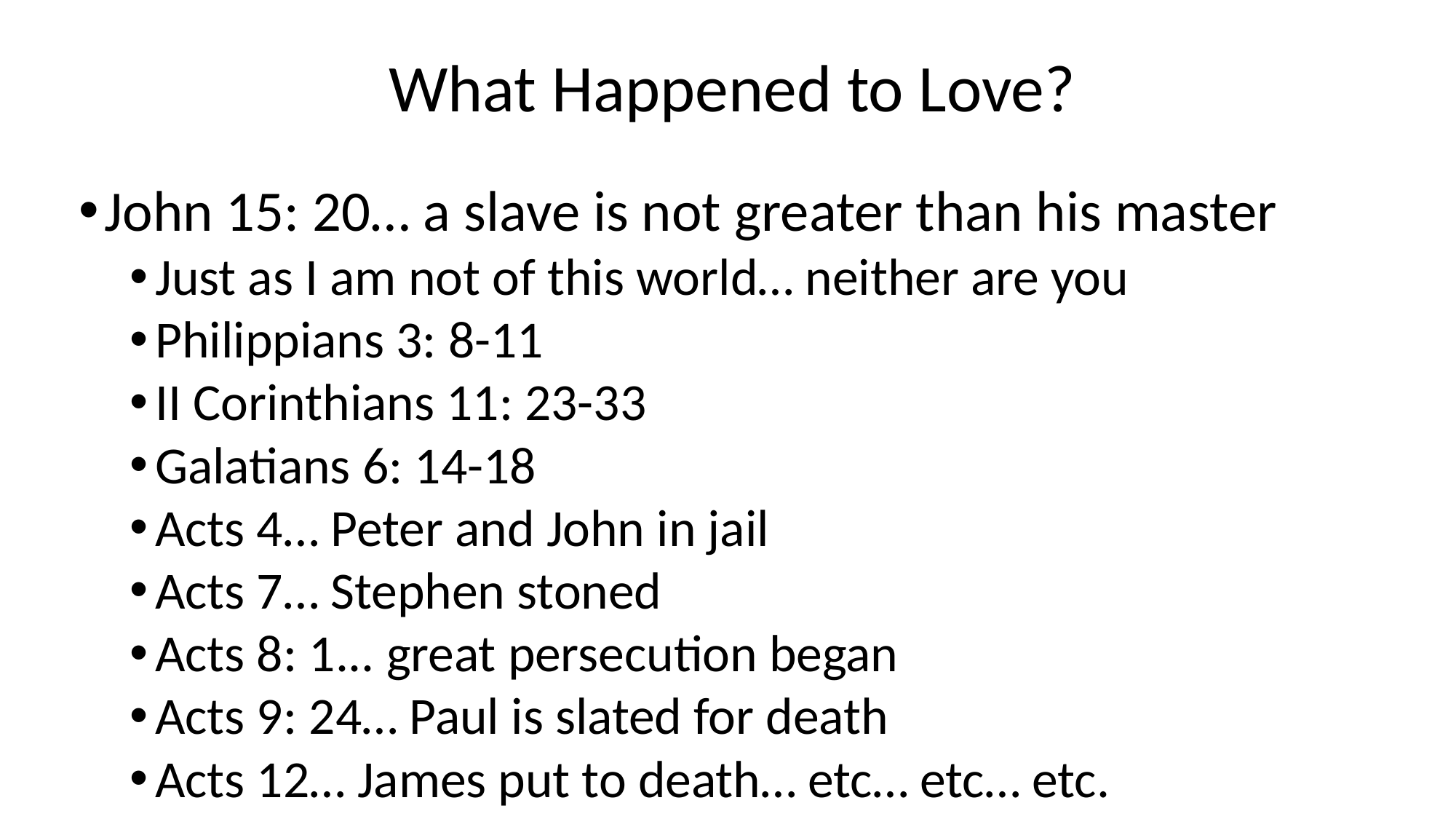

# What Happened to Love?
John 15: 20… a slave is not greater than his master
Just as I am not of this world… neither are you
Philippians 3: 8-11
II Corinthians 11: 23-33
Galatians 6: 14-18
Acts 4… Peter and John in jail
Acts 7… Stephen stoned
Acts 8: 1... great persecution began
Acts 9: 24… Paul is slated for death
Acts 12… James put to death… etc… etc… etc.